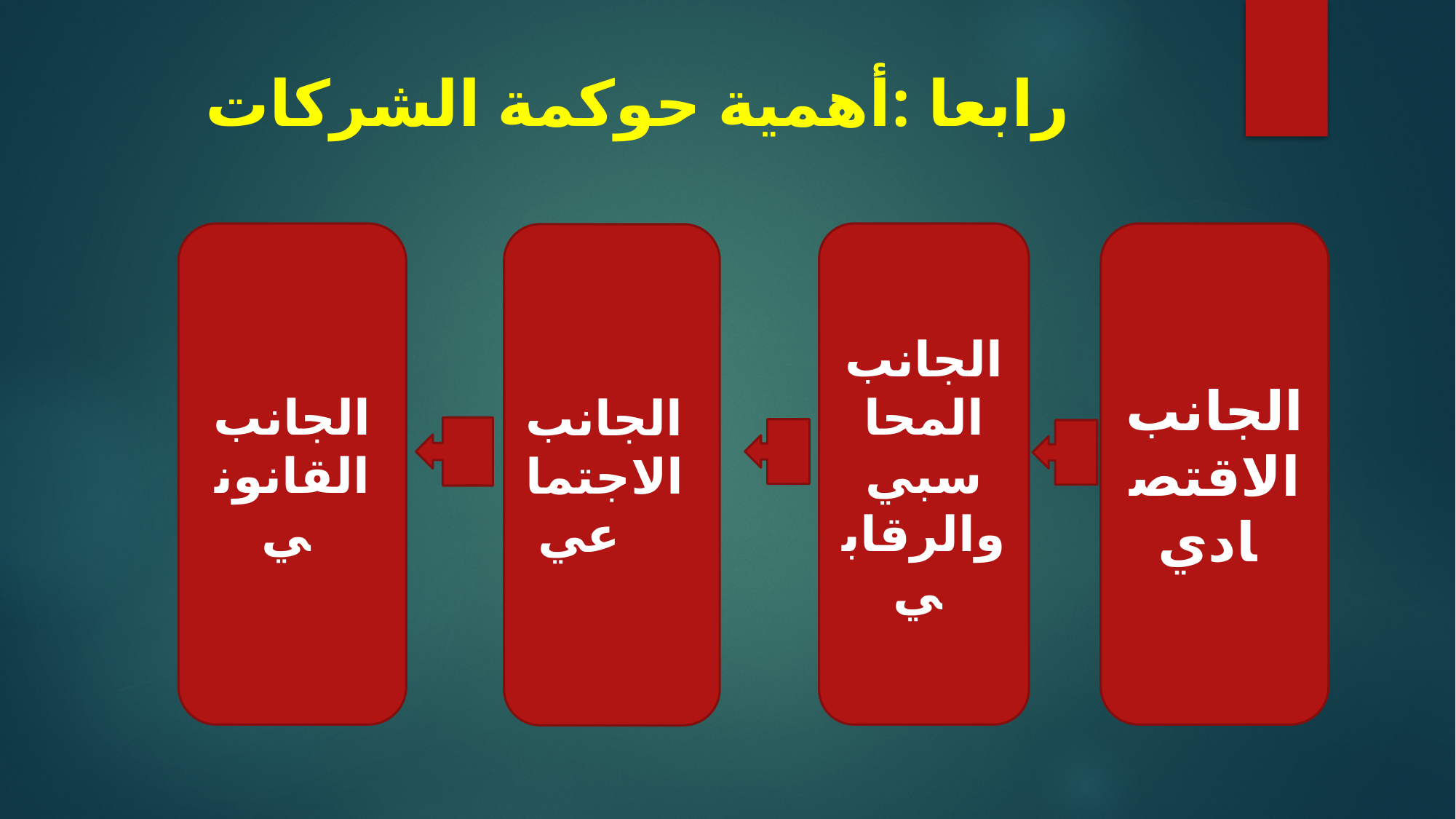

# رابعا :أهمية حوكمة الشركات
الجانب القانوني
الجانب الاقتصادي
الجانب المحاسبي والرقابي
الجانب الاجتماعي